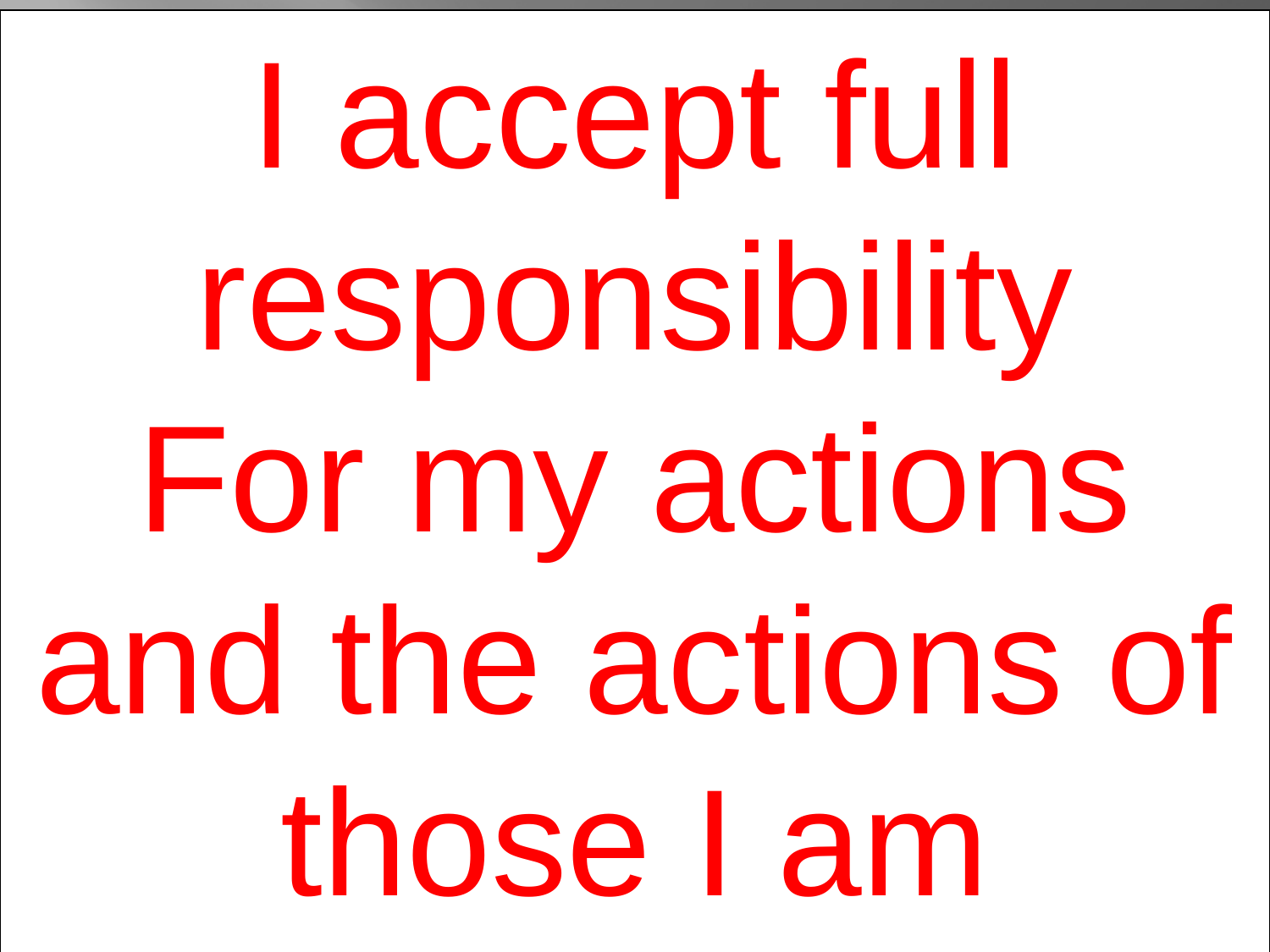

I accept full responsibility
For my actions and the actions of those I am accountable for!